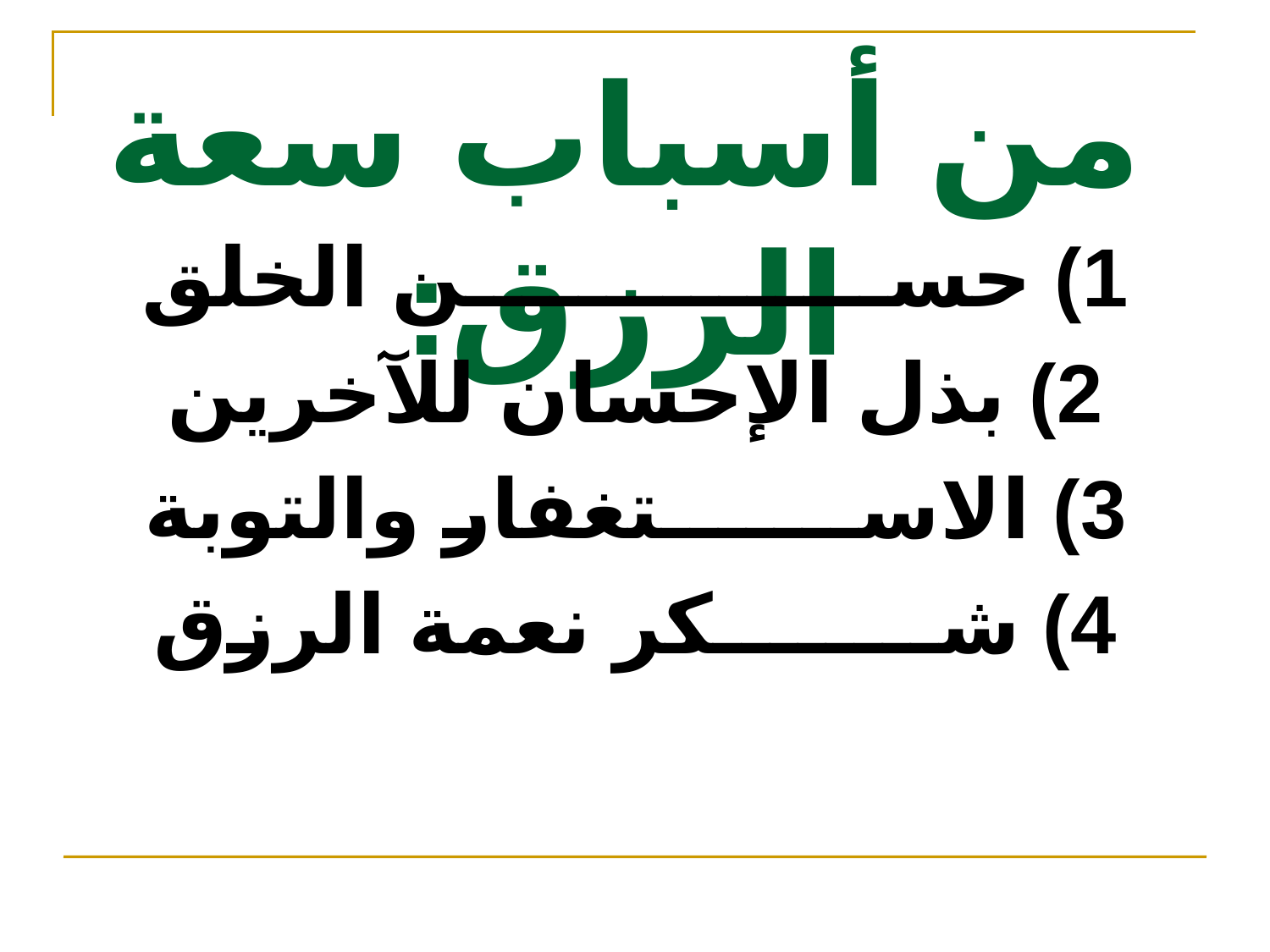

# من أسباب سعة الرزق:
1) حســـــــــــــــن الخلق
2) بذل الإحسان للآخرين
3) الاســـــــتغفار والتوبة
4) شــــــــكر نعمة الرزق